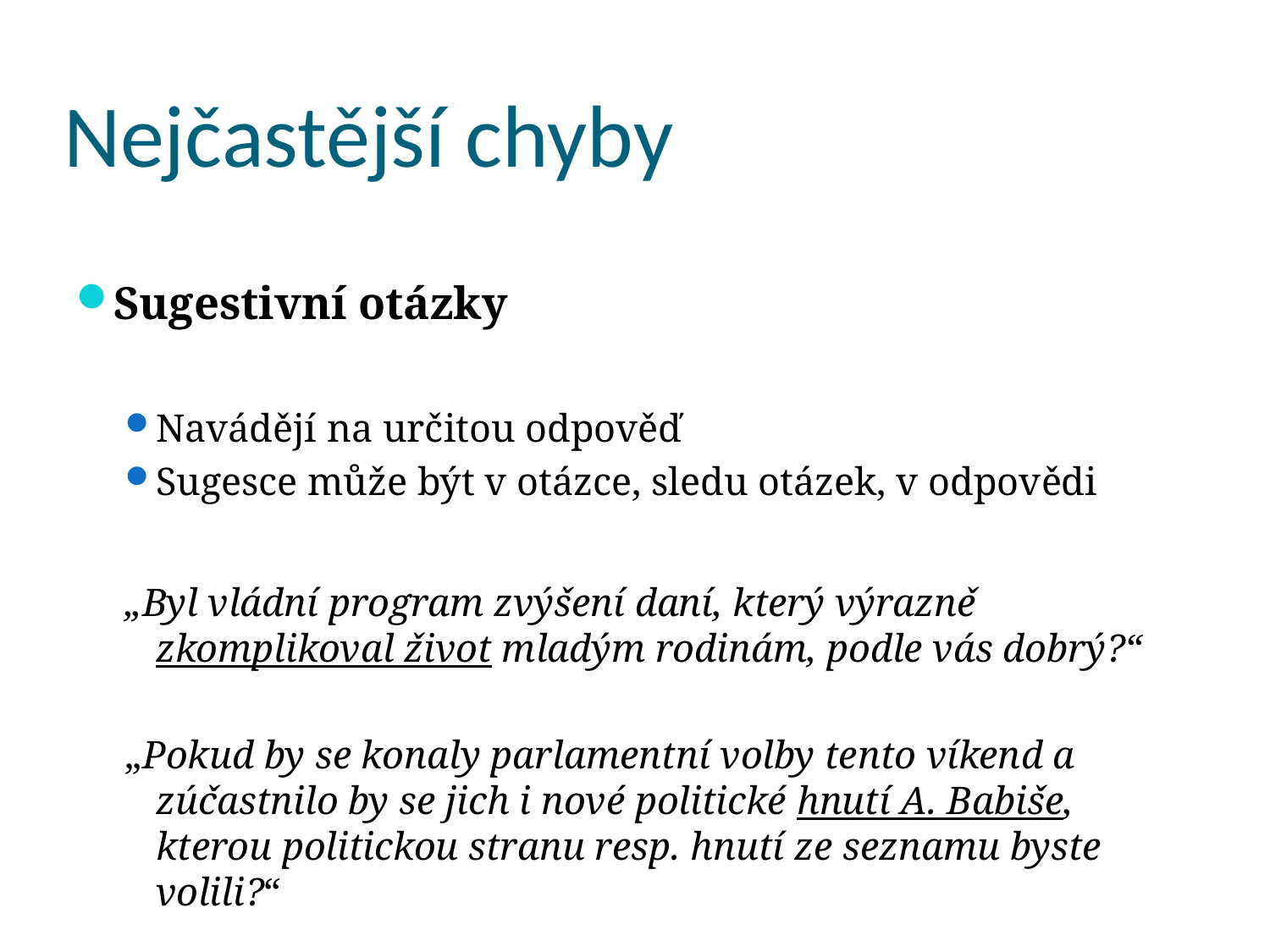

# Nejčastější chyby
Sugestivní otázky

Navádějí na určitou odpověď
Sugesce může být v otázce, sledu otázek, v odpovědi

„Byl vládní program zvýšení daní, který výrazně zkomplikoval život mladým rodinám, podle vás dobrý?“

„Pokud by se konaly parlamentní volby tento víkend a zúčastnilo by se jich i nové politické hnutí A. Babiše, kterou politickou stranu resp. hnutí ze seznamu byste volili?“